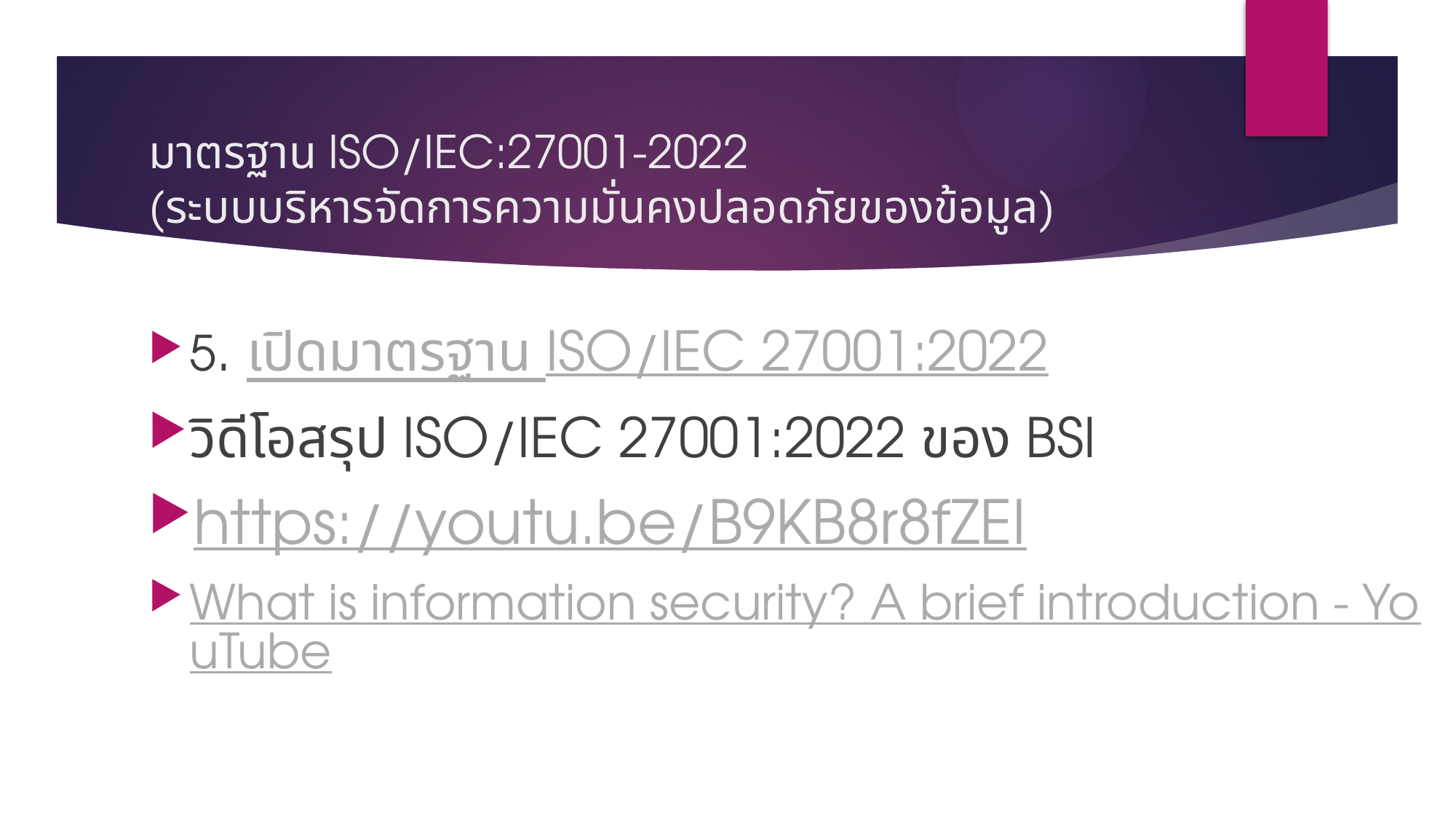

# มาตรฐาน ISO/IEC:27001-2022 (ระบบบริหารจัดการความมั่นคงปลอดภัยของข้อมูล)
5. เปิดมาตรฐาน ISO/IEC 27001:2022
วิดีโอสรุป ISO/IEC 27001:2022 ของ BSI
https://youtu.be/B9KB8r8fZEI
What is information security? A brief introduction - YouTube